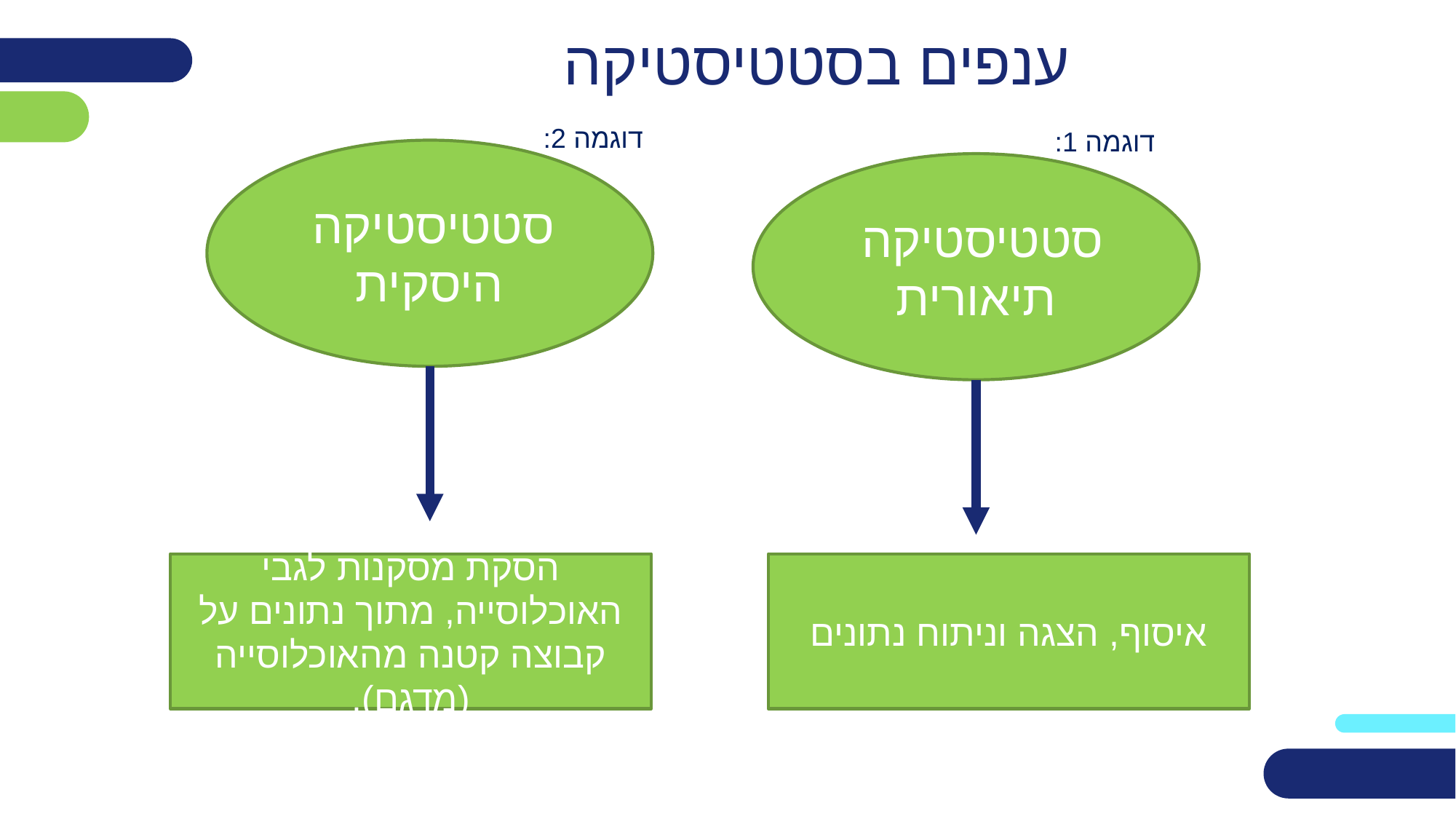

# ענפים בסטטיסטיקה
דוגמה 2:
דוגמה 1:
סטטיסטיקה
היסקית
סטטיסטיקה
תיאורית
הסקת מסקנות לגבי האוכלוסייה, מתוך נתונים על קבוצה קטנה מהאוכלוסייה (מדגם).
איסוף, הצגה וניתוח נתונים